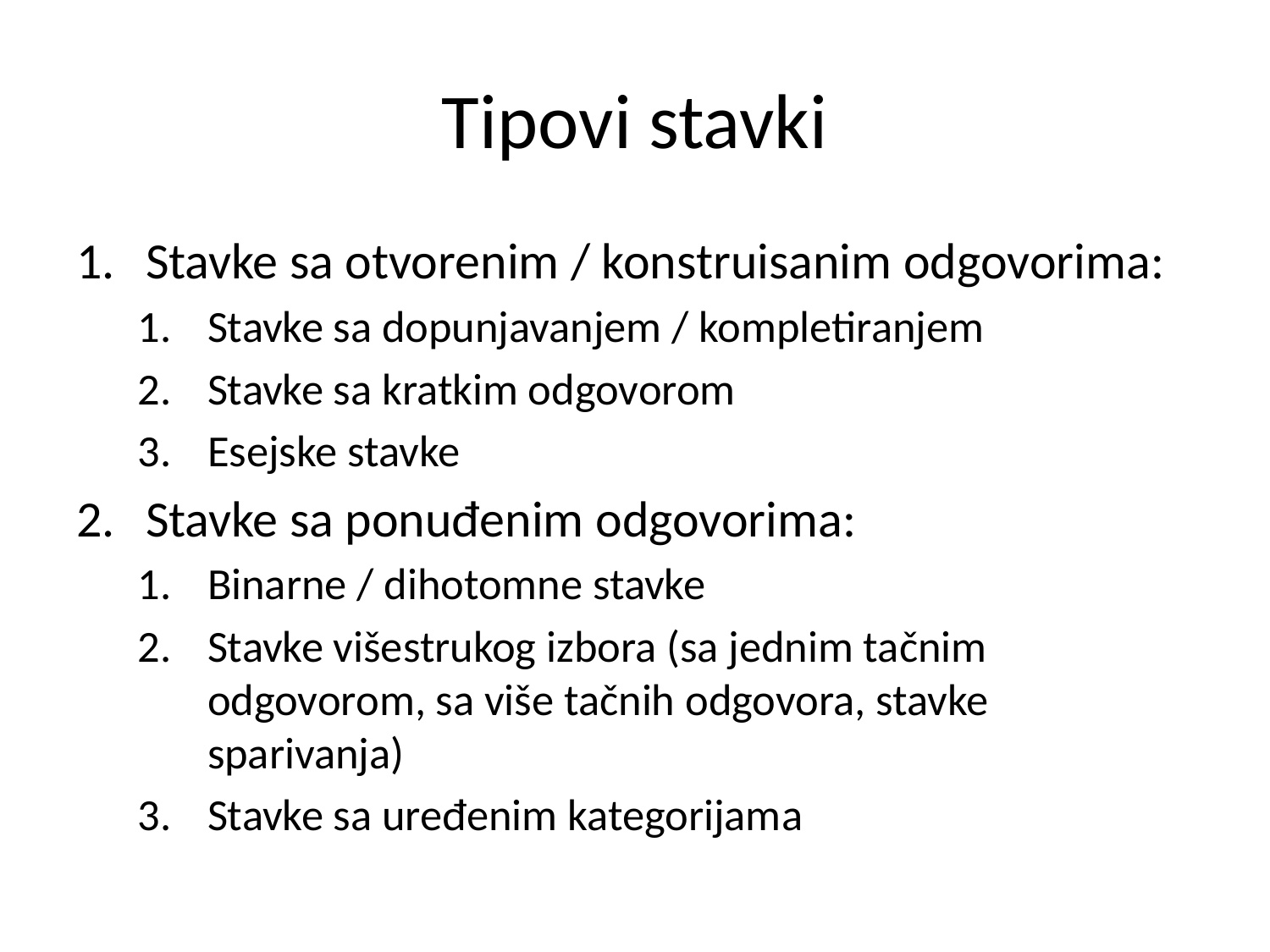

# Tipovi stavki
Stavke sa otvorenim / konstruisanim odgovorima:
Stavke sa dopunjavanjem / kompletiranjem
Stavke sa kratkim odgovorom
Esejske stavke
Stavke sa ponuđenim odgovorima:
Binarne / dihotomne stavke
Stavke višestrukog izbora (sa jednim tačnim odgovorom, sa više tačnih odgovora, stavke sparivanja)
Stavke sa uređenim kategorijama